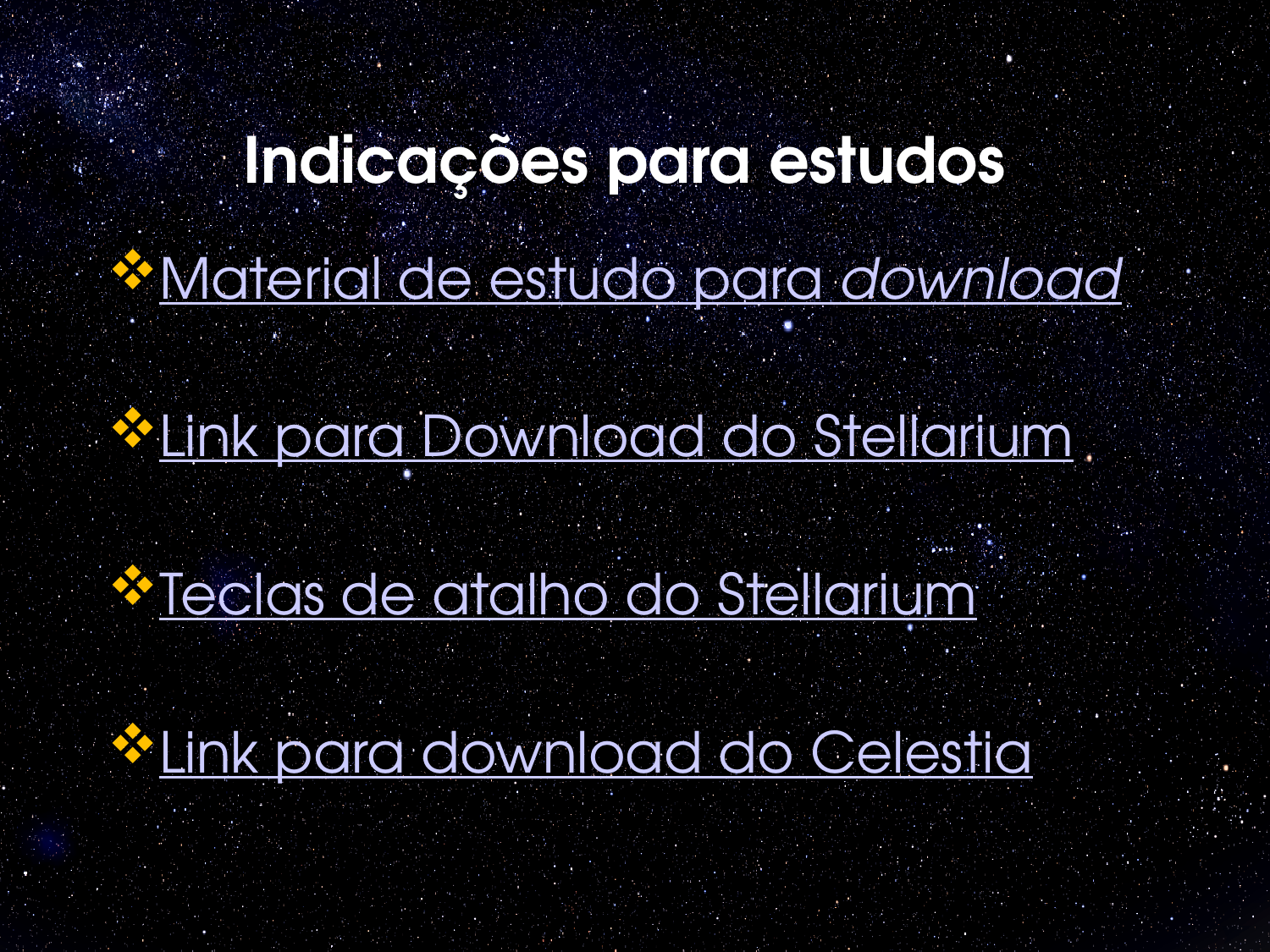

# Indicações para estudos
Material de estudo para download

Link para Download do Stellarium

Teclas de atalho do Stellarium

Link para download do Celestia